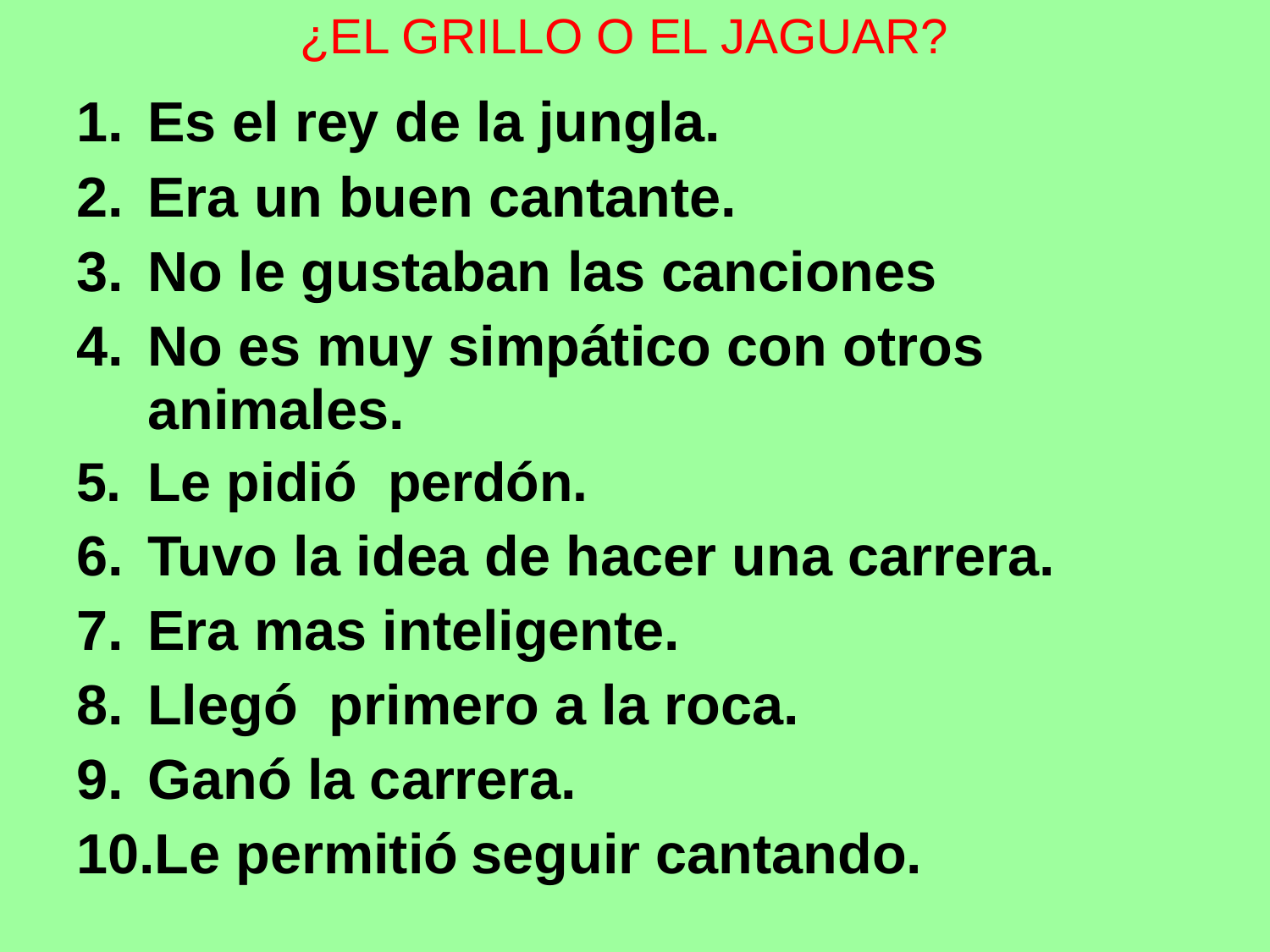

# ¿EL GRILLO O EL JAGUAR?
Es el rey de la jungla.
Era un buen cantante.
No le gustaban las canciones
No es muy simpático con otros animales.
Le pidió  perdón.
Tuvo la idea de hacer una carrera.
Era mas inteligente.
Llegó  primero a la roca.
Ganó la carrera.
Le permitió seguir cantando.